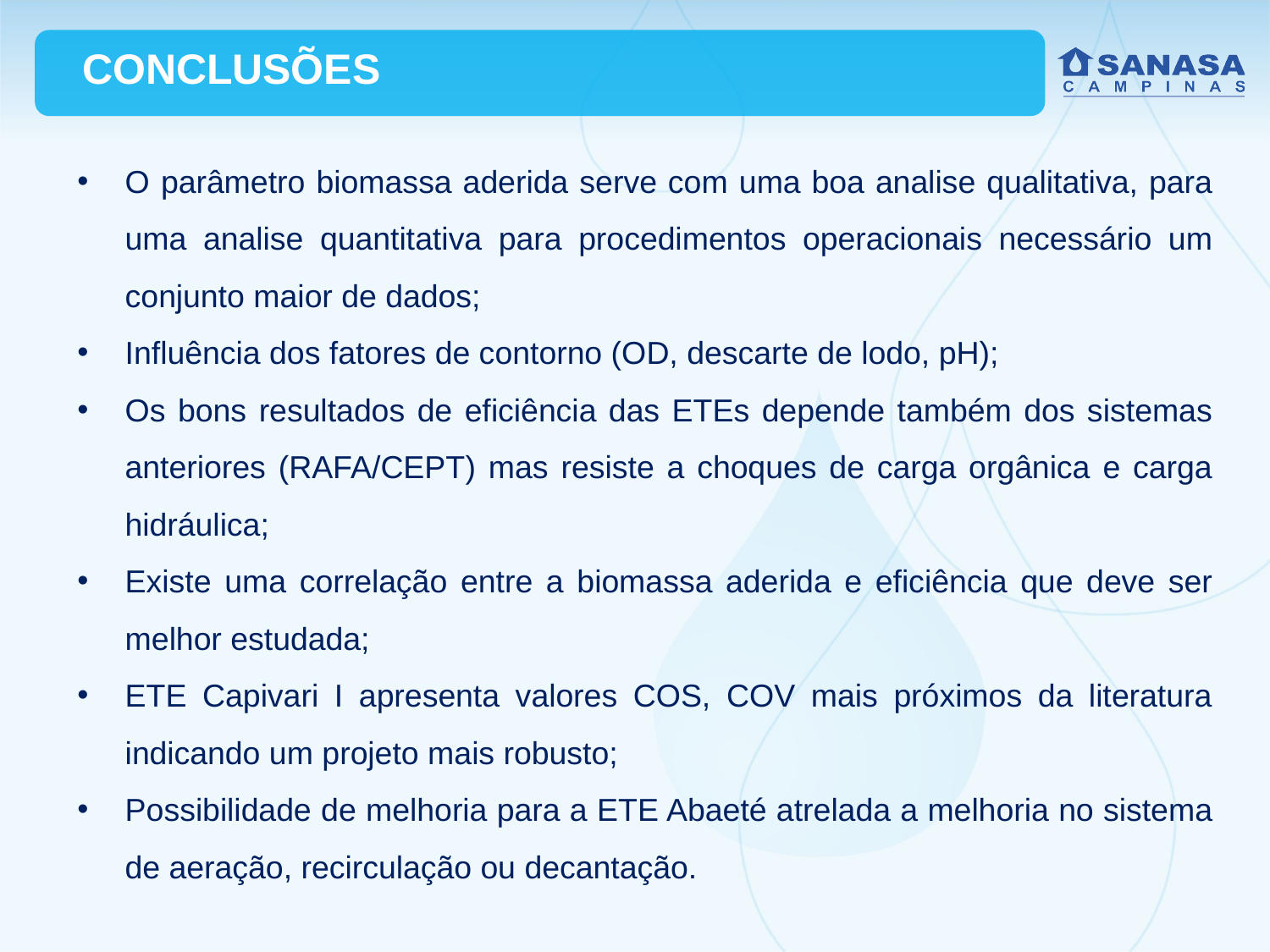

CONCLUSÕES
O parâmetro biomassa aderida serve com uma boa analise qualitativa, para uma analise quantitativa para procedimentos operacionais necessário um conjunto maior de dados;
Influência dos fatores de contorno (OD, descarte de lodo, pH);
Os bons resultados de eficiência das ETEs depende também dos sistemas anteriores (RAFA/CEPT) mas resiste a choques de carga orgânica e carga hidráulica;
Existe uma correlação entre a biomassa aderida e eficiência que deve ser melhor estudada;
ETE Capivari I apresenta valores COS, COV mais próximos da literatura indicando um projeto mais robusto;
Possibilidade de melhoria para a ETE Abaeté atrelada a melhoria no sistema de aeração, recirculação ou decantação.